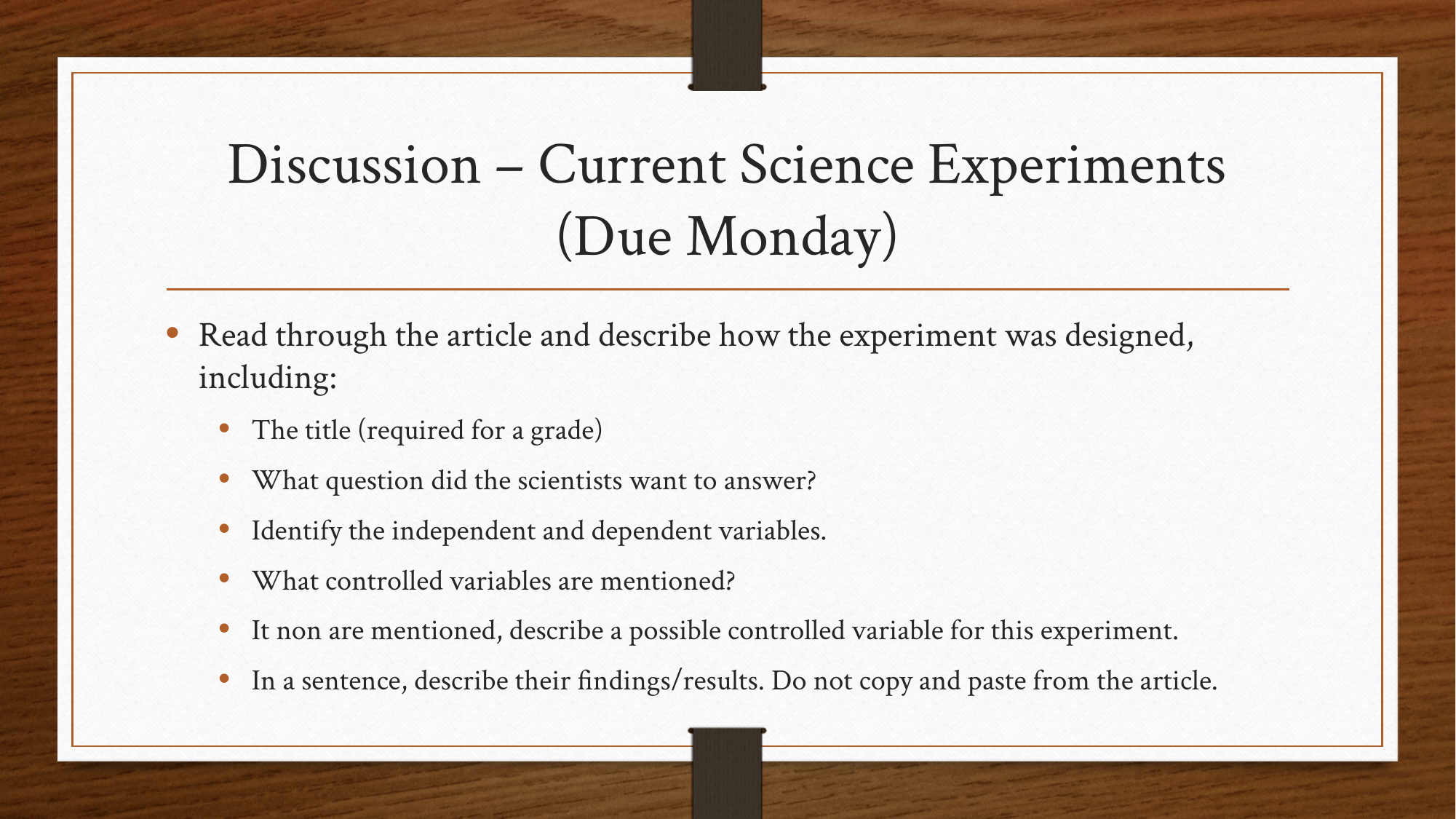

# Discussion – Current Science Experiments (Due Monday)
Read through the article and describe how the experiment was designed, including:
The title (required for a grade)
What question did the scientists want to answer?
Identify the independent and dependent variables.
What controlled variables are mentioned?
It non are mentioned, describe a possible controlled variable for this experiment.
In a sentence, describe their findings/results. Do not copy and paste from the article.